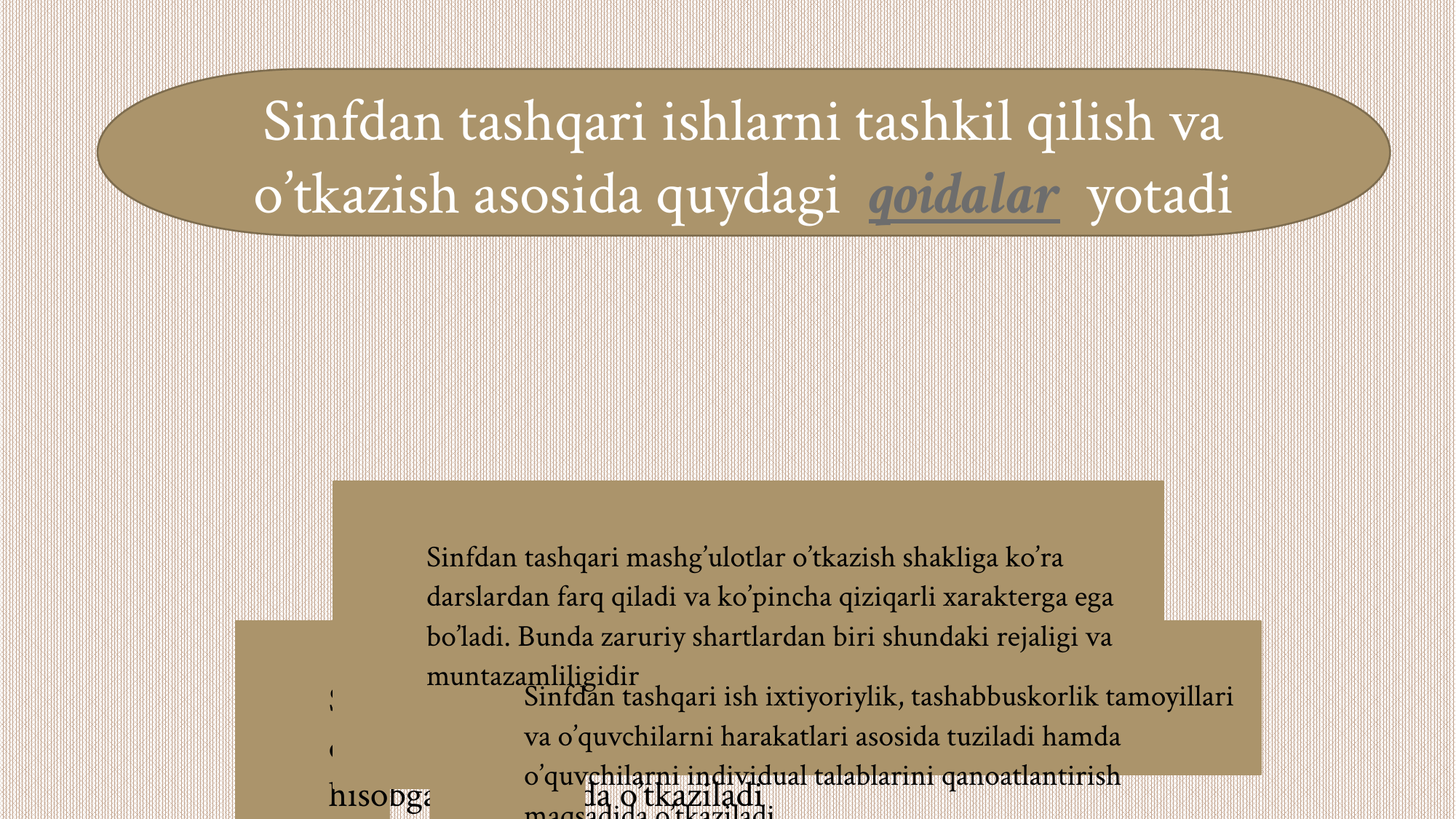

Sinfdan tashqari ishlarni tashkil qilish va o’tkazish asosida quydagi  qoidalar  yotadi
Sinfdan tashqari mashg’ulotlar o’tkazish shakliga ko’ra darslardan farq qiladi va ko’pincha qiziqarli xarakterga ega bo’ladi. Bunda zaruriy shartlardan biri shundaki rejaligi va muntazamliligidir